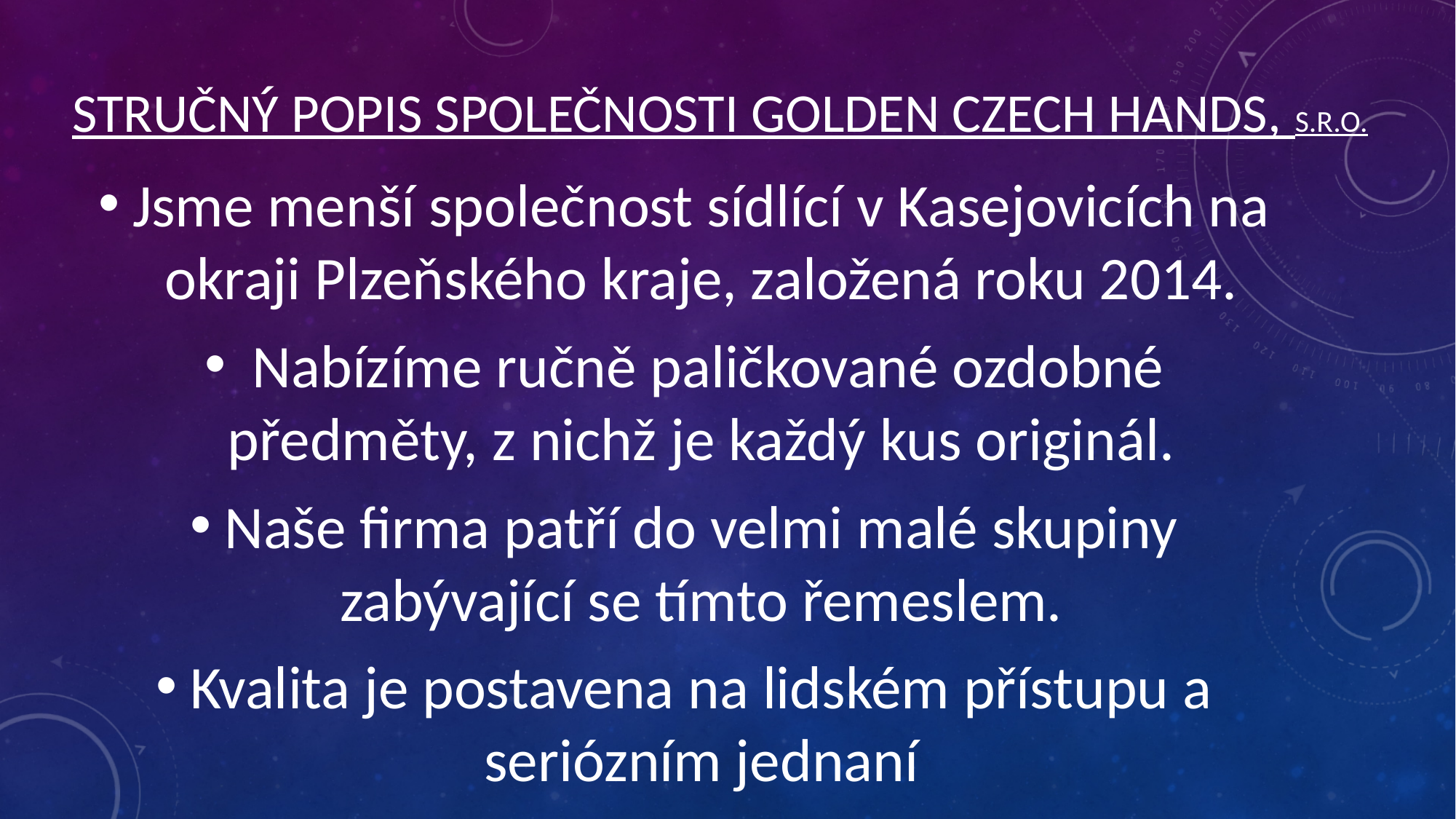

# Stručný popis společnosti golden czech hands, s.r.o.
Jsme menší společnost sídlící v Kasejovicích na okraji Plzeňského kraje, založená roku 2014.
 Nabízíme ručně paličkované ozdobné předměty, z nichž je každý kus originál.
Naše firma patří do velmi malé skupiny zabývající se tímto řemeslem.
Kvalita je postavena na lidském přístupu a seriózním jednaní